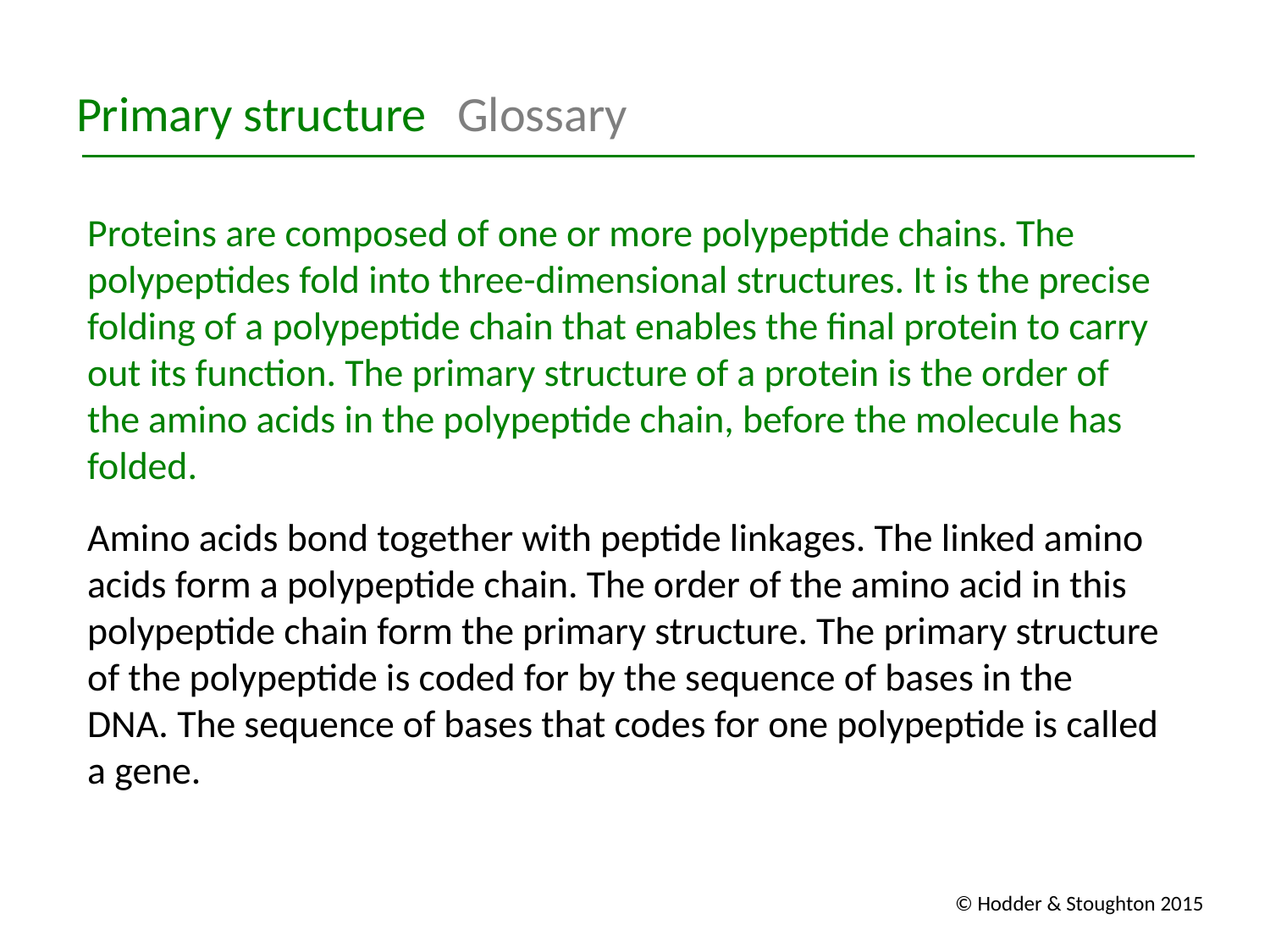

Primary structure	Glossary
Proteins are composed of one or more polypeptide chains. The polypeptides fold into three-dimensional structures. It is the precise folding of a polypeptide chain that enables the final protein to carry out its function. The primary structure of a protein is the order of the amino acids in the polypeptide chain, before the molecule has folded.
Amino acids bond together with peptide linkages. The linked amino acids form a polypeptide chain. The order of the amino acid in this polypeptide chain form the primary structure. The primary structure of the polypeptide is coded for by the sequence of bases in the DNA. The sequence of bases that codes for one polypeptide is called a gene.
© Hodder & Stoughton 2015